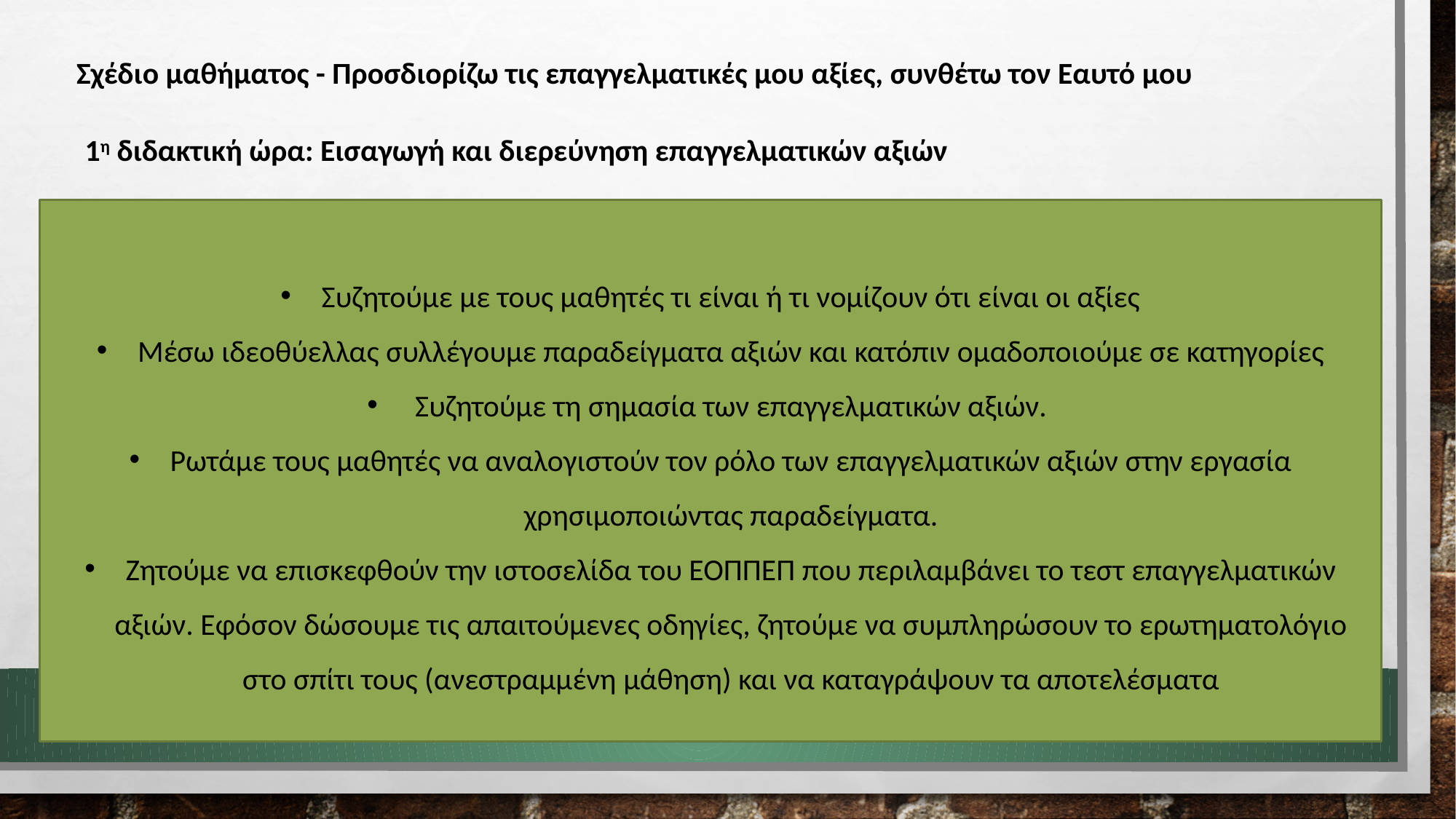

Σχέδιο μαθήματος - Προσδιορίζω τις επαγγελματικές μου αξίες, συνθέτω τον Εαυτό μου
1η διδακτική ώρα: Εισαγωγή και διερεύνηση επαγγελματικών αξιών

Συζητούμε με τους μαθητές τι είναι ή τι νομίζουν ότι είναι οι αξίες
Μέσω ιδεοθύελλας συλλέγουμε παραδείγματα αξιών και κατόπιν ομαδοποιούμε σε κατηγορίες
 Συζητούμε τη σημασία των επαγγελματικών αξιών.
Ρωτάμε τους μαθητές να αναλογιστούν τον ρόλο των επαγγελματικών αξιών στην εργασία χρησιμοποιώντας παραδείγματα.
Ζητούμε να επισκεφθούν την ιστοσελίδα του ΕΟΠΠΕΠ που περιλαμβάνει το τεστ επαγγελματικών αξιών. Εφόσον δώσουμε τις απαιτούμενες οδηγίες, ζητούμε να συμπληρώσουν το ερωτηματολόγιο στο σπίτι τους (ανεστραμμένη μάθηση) και να καταγράψουν τα αποτελέσματα